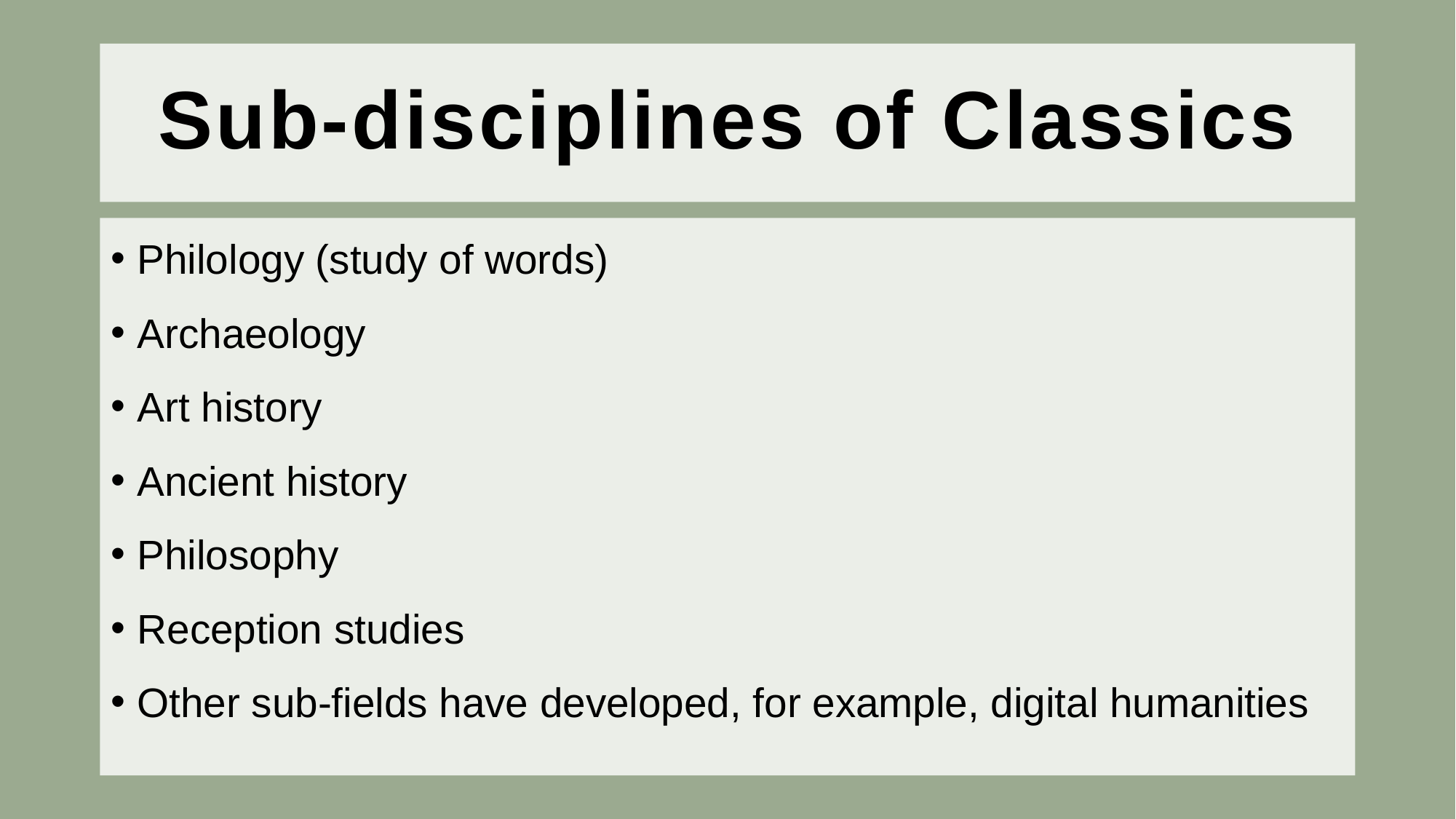

# Sub-disciplines of Classics
Philology (study of words)
Archaeology
Art history
Ancient history
Philosophy
Reception studies
Other sub-fields have developed, for example, digital humanities